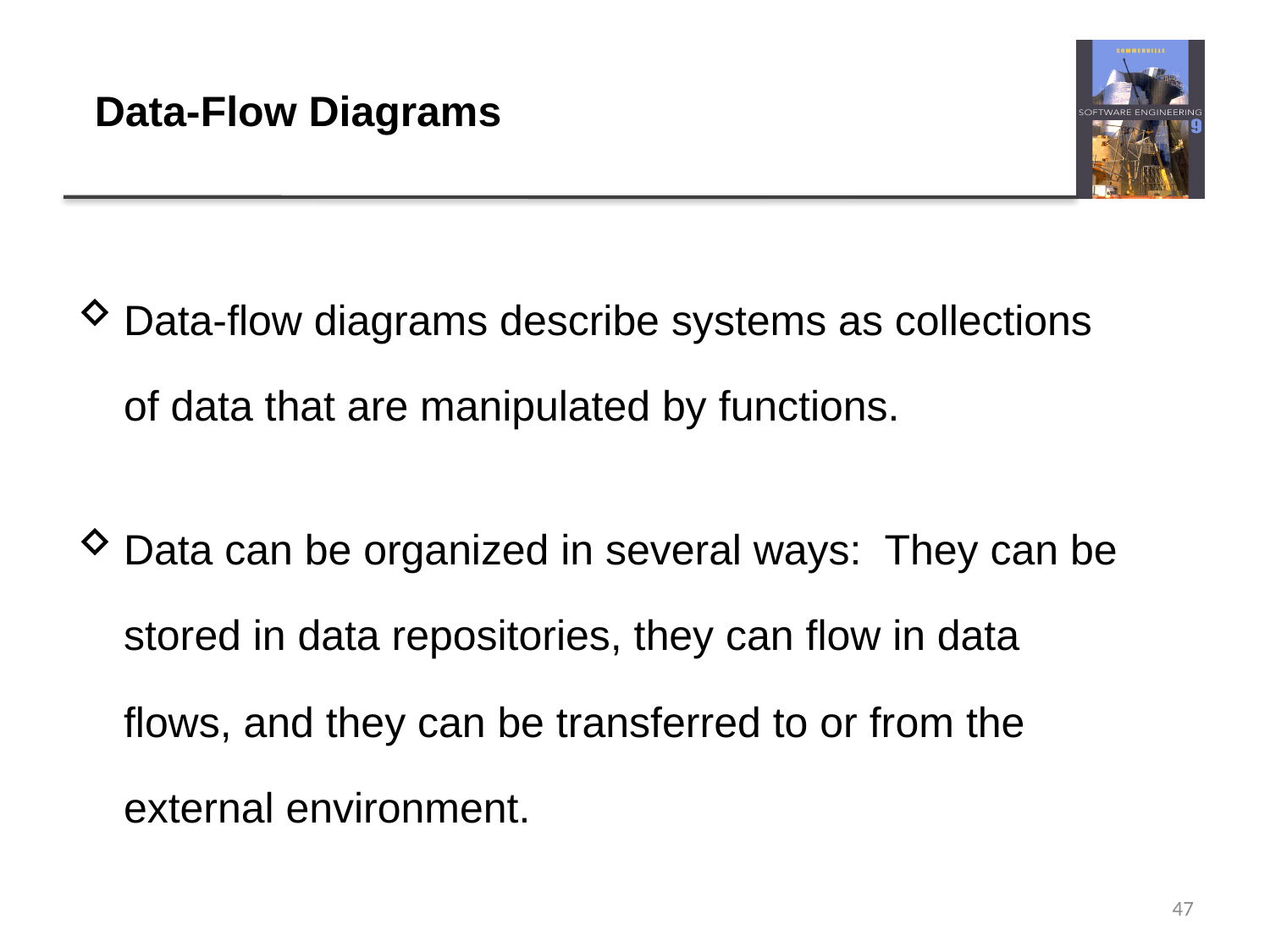

# Data-Flow Diagrams
Data-flow diagrams describe systems as collections of data that are manipulated by functions.

Data can be organized in several ways:  They can be stored in data repositories, they can flow in data flows, and they can be transferred to or from the external environment.
47